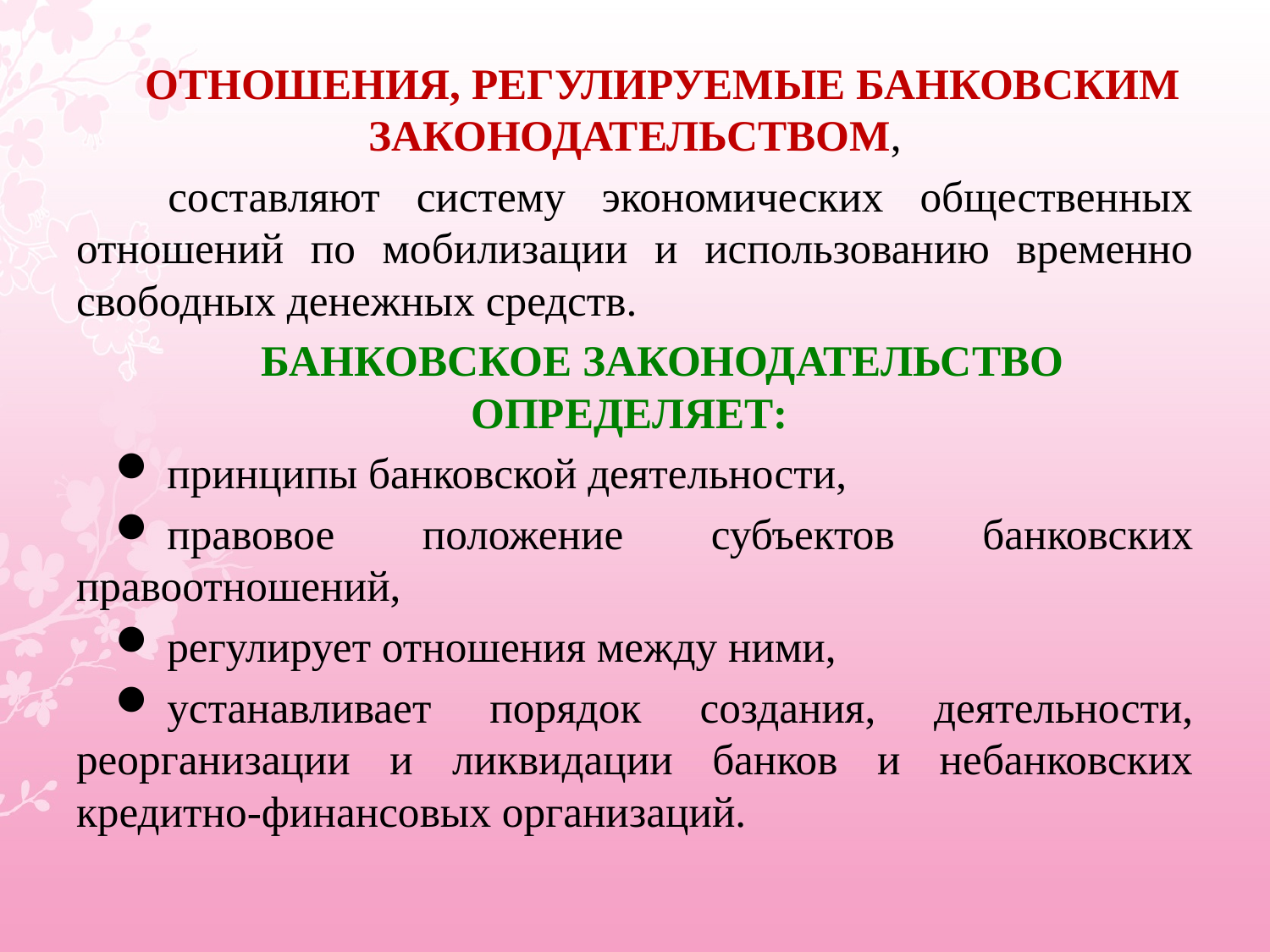

Отношения, регулируемые банковским законодательством,
 составляют систему экономических общественных отношений по мобилизации и использованию временно свободных денежных средств.
Банковское законодательство определяет:
принципы банковской деятельности,
правовое положение субъектов банковских правоотношений,
регулирует отношения между ними,
устанавливает порядок создания, деятельности, реорганизации и ликвидации банков и небанковских кредитно-финансовых организаций.